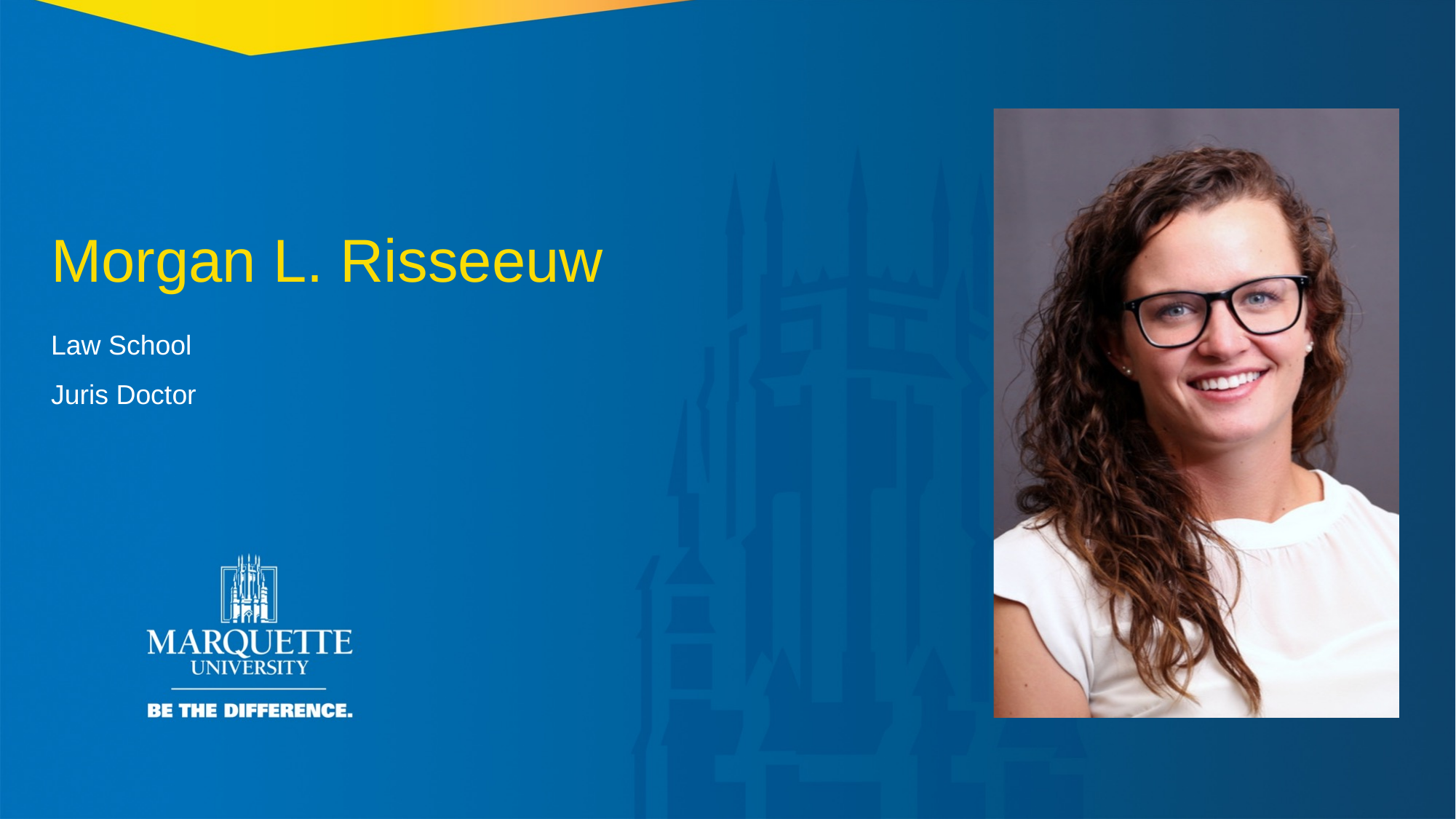

Morgan L. Risseeuw
Law School
Juris Doctor